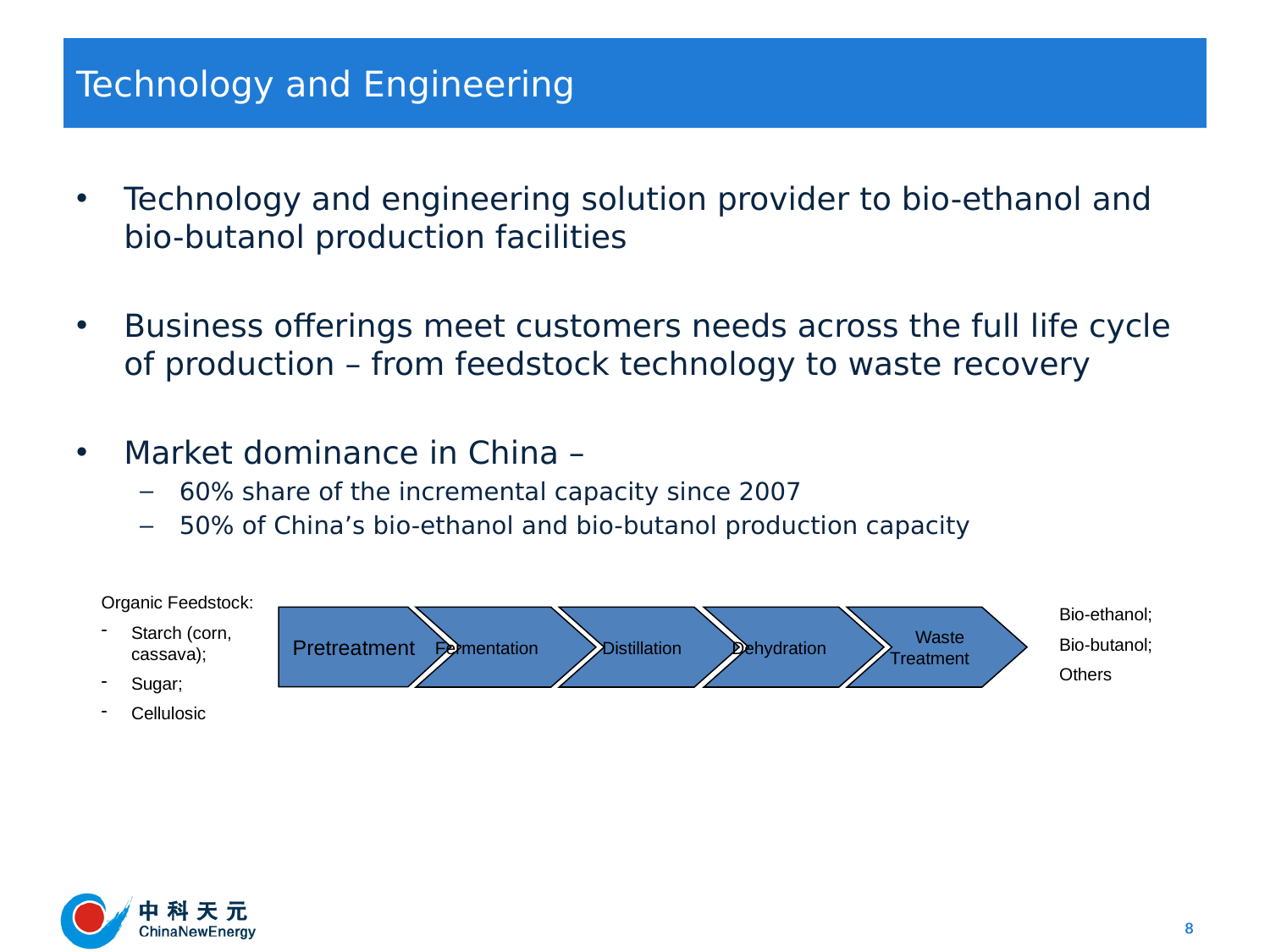

Technology and Engineering
Technology and engineering solution provider to bio-ethanol and bio-butanol production facilities

Business offerings meet customers needs across the full life cycle of production – from feedstock technology to waste recovery

Market dominance in China –
60% share of the incremental capacity since 2007
50% of China’s bio-ethanol and bio-butanol production capacity
Organic Feedstock:
Starch (corn, cassava);
Sugar;
Cellulosic

Pretreatment
Fermentation
Distillation
Dehydration
Waste
Treatment
Bio-ethanol;
Bio-butanol;
Others
8
8